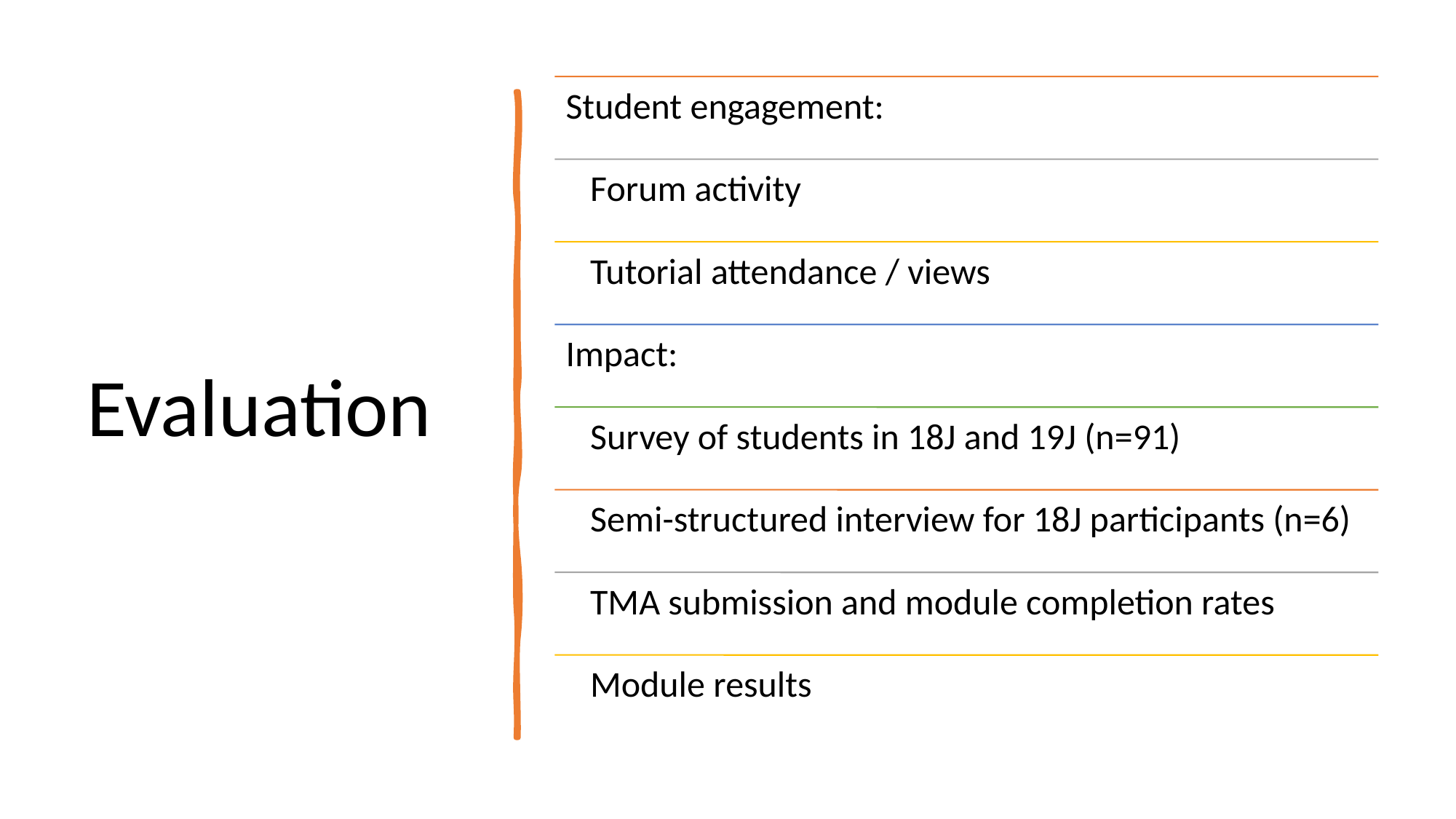

Student engagement:
   Forum activity
   Tutorial attendance / views
Impact:
   Survey of students in 18J and 19J (n=91)
   Semi-structured interview for 18J participants (n=6)
   TMA submission and module completion rates
   Module results
# Evaluation